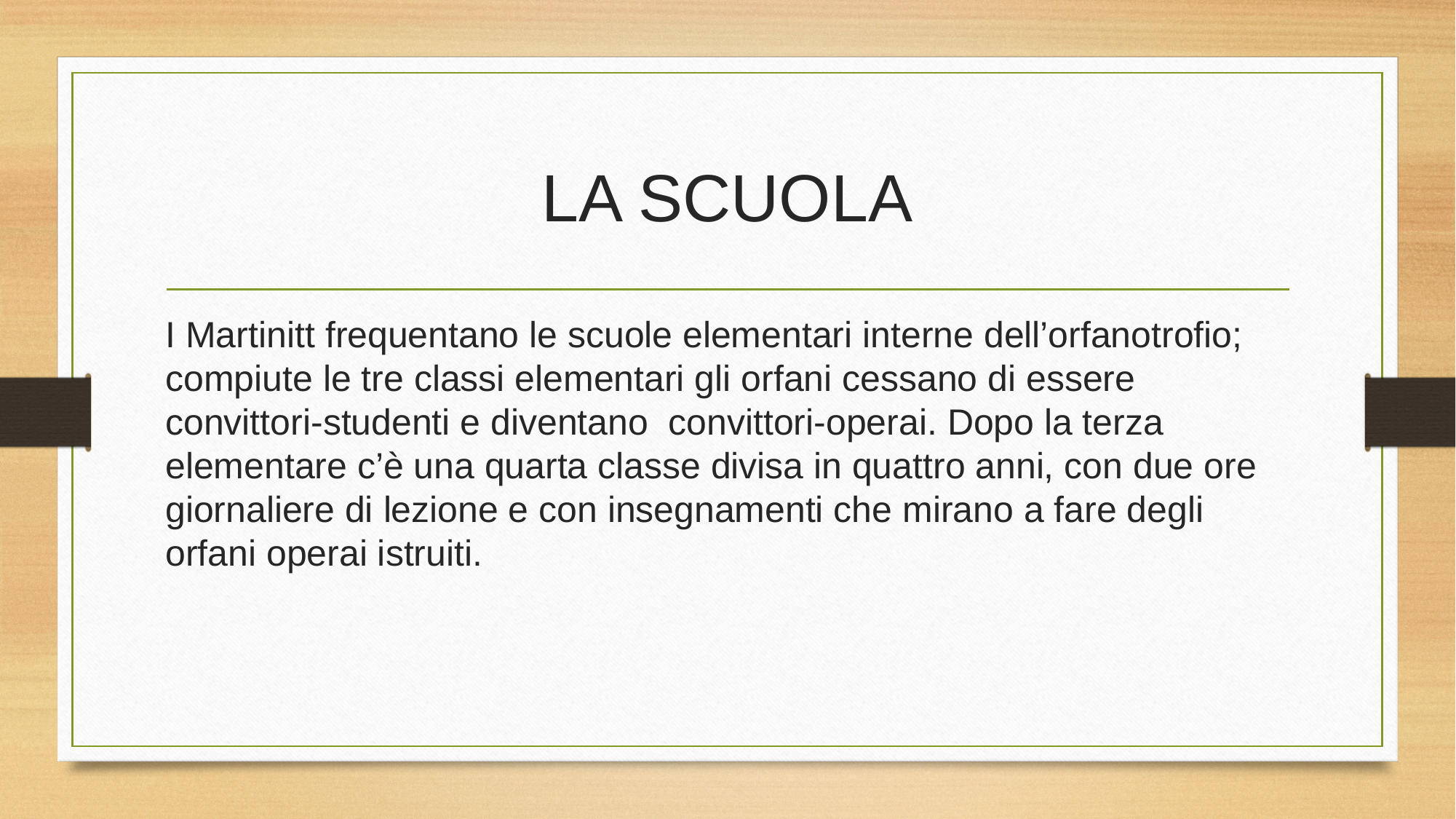

# LA SCUOLA
I Martinitt frequentano le scuole elementari interne dell’orfanotrofio; compiute le tre classi elementari gli orfani cessano di essere convittori-studenti e diventano  convittori-operai. Dopo la terza elementare c’è una quarta classe divisa in quattro anni, con due ore giornaliere di lezione e con insegnamenti che mirano a fare degli orfani operai istruiti.